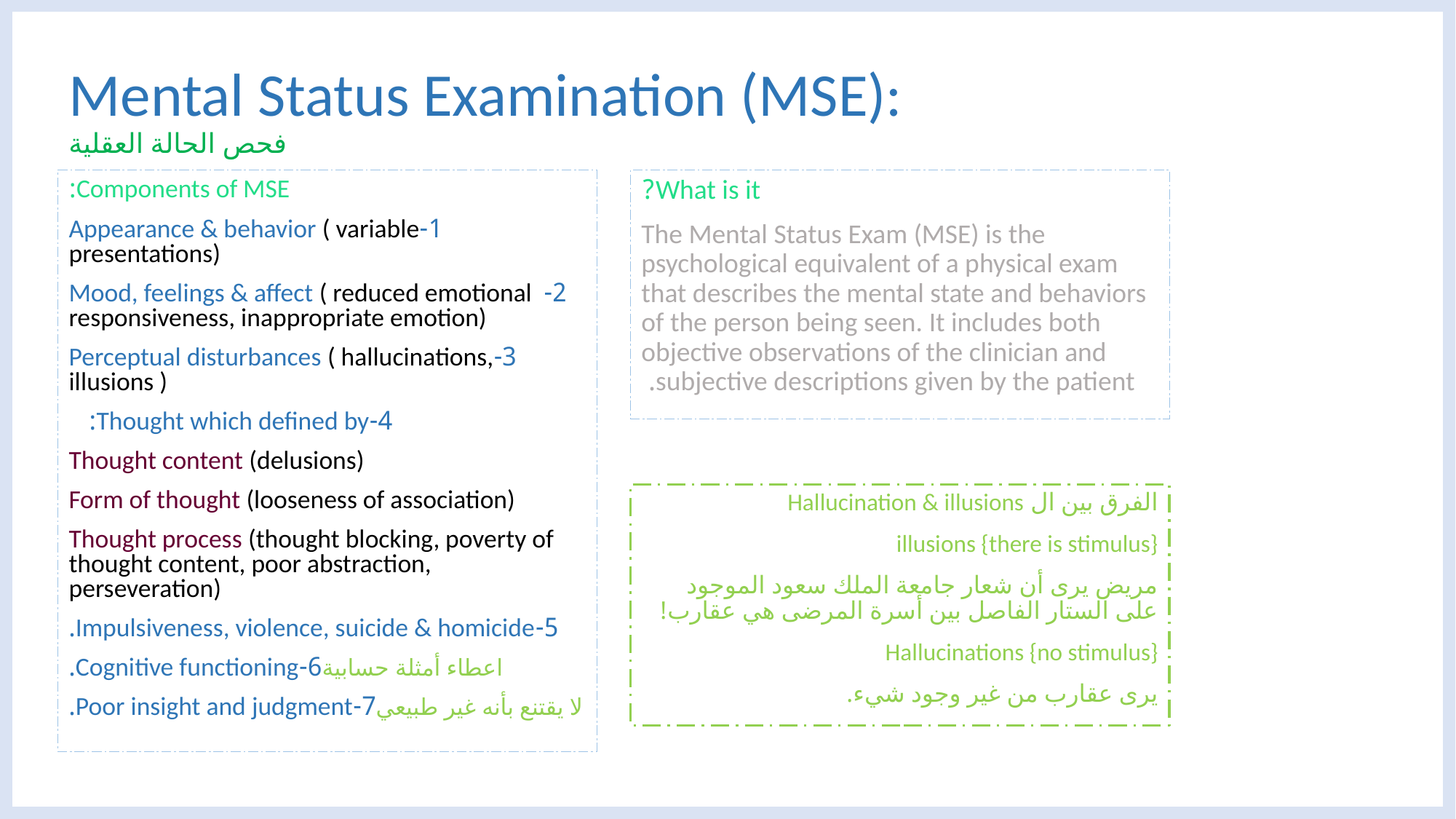

# Mental Status Examination (MSE): فحص الحالة العقلية
Components of MSE:
1-Appearance & behavior ( variable presentations)
2-Mood, feelings & affect ( reduced emotional   responsiveness, inappropriate emotion)
3-Perceptual disturbances ( hallucinations, illusions )
4-Thought which defined by:
Thought content (delusions)
Form of thought (looseness of association)
Thought process (thought blocking, poverty of thought content, poor abstraction, perseveration)
5-Impulsiveness, violence, suicide & homicide.
اعطاء أمثلة حسابية6-Cognitive functioning.
لا يقتنع بأنه غير طبيعي7-Poor insight and judgment.

What is it?
The Mental Status Exam (MSE) is the psychological equivalent of a physical exam that describes the mental state and behaviors of the person being seen. It includes both objective observations of the clinician and subjective descriptions given by the patient.

الفرق بين ال Hallucination & illusions
illusions {there is stimulus}
مريض يرى أن شعار جامعة الملك سعود الموجود على الستار الفاصل بين أسرة المرضى هي عقارب!
Hallucinations {no stimulus}
يرى عقارب من غير وجود شيء.